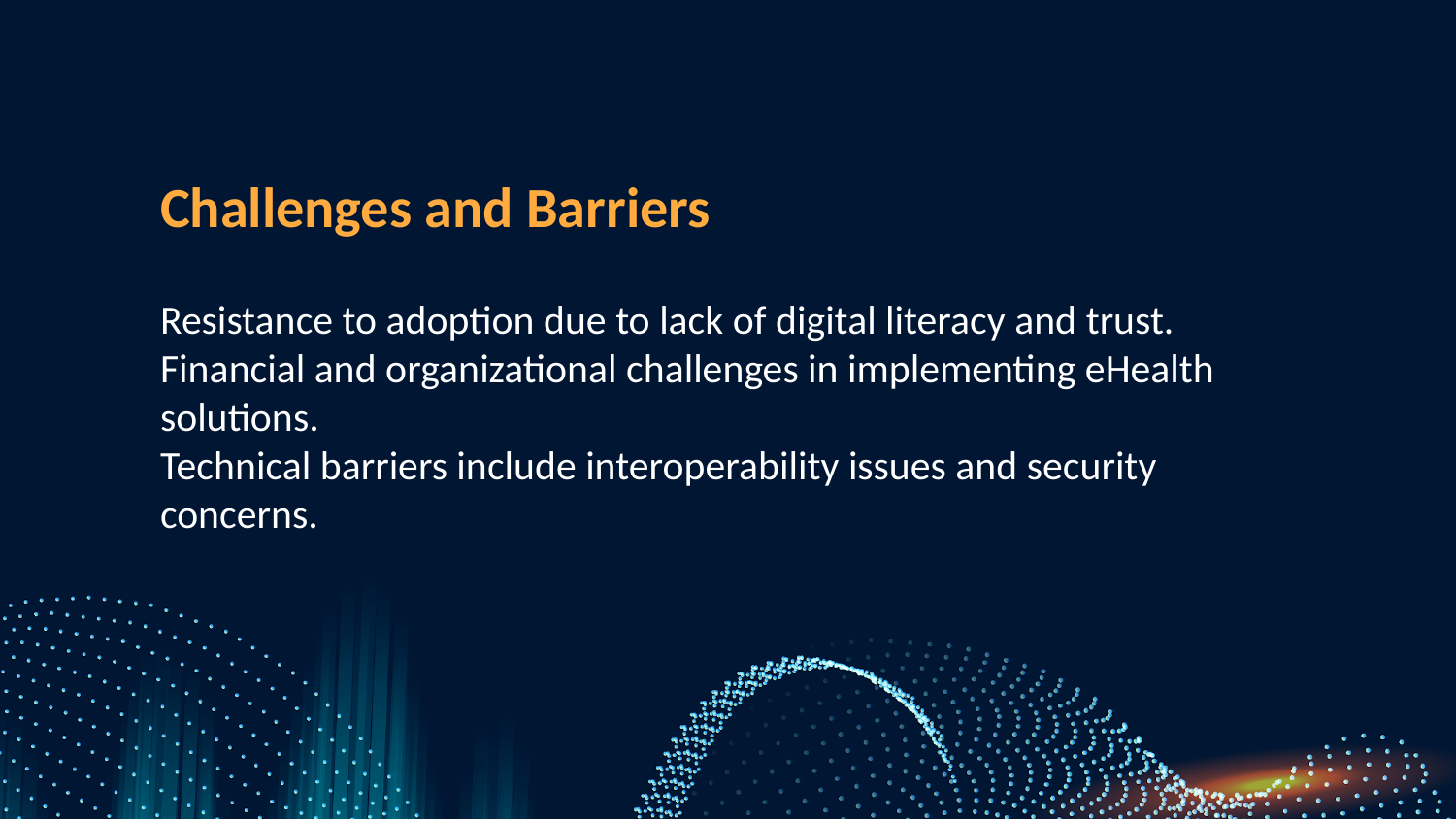

Challenges and Barriers
Resistance to adoption due to lack of digital literacy and trust.
Financial and organizational challenges in implementing eHealth solutions.
Technical barriers include interoperability issues and security concerns.